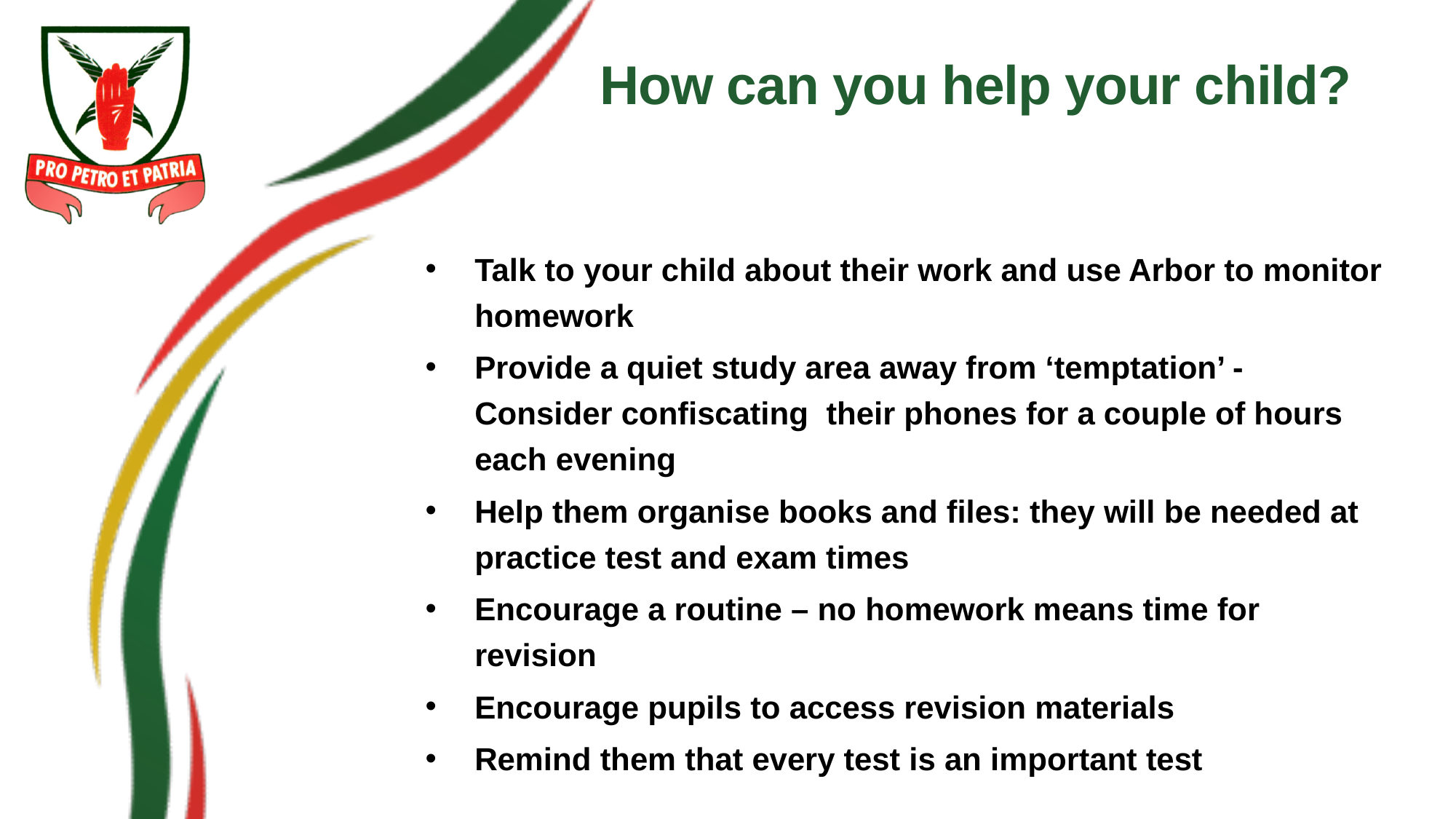

# How can you help your child?
Talk to your child about their work and use Arbor to monitor homework
Provide a quiet study area away from ‘temptation’ - Consider confiscating  their phones for a couple of hours each evening
Help them organise books and files: they will be needed at practice test and exam times
Encourage a routine – no homework means time for revision
Encourage pupils to access revision materials
Remind them that every test is an important test